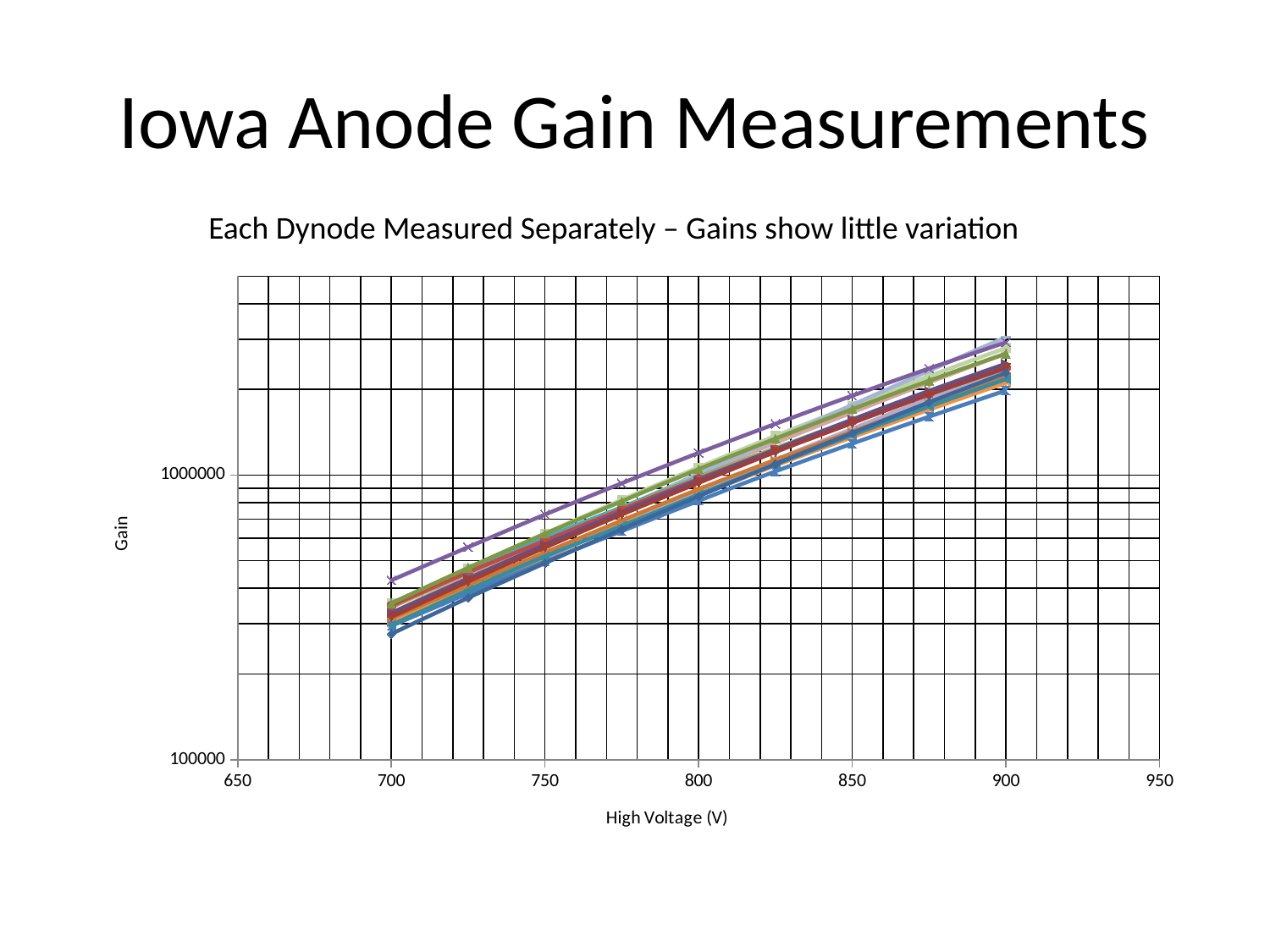

# Iowa Anode Gain Measurements
Each Dynode Measured Separately – Gains show little variation

### Chart

| Category |  |  |  |  |  |  |  |  |  |  |  |  |  |  |  |  |
|---|---|---|---|---|---|---|---|---|---|---|---|---|---|---|---|---|